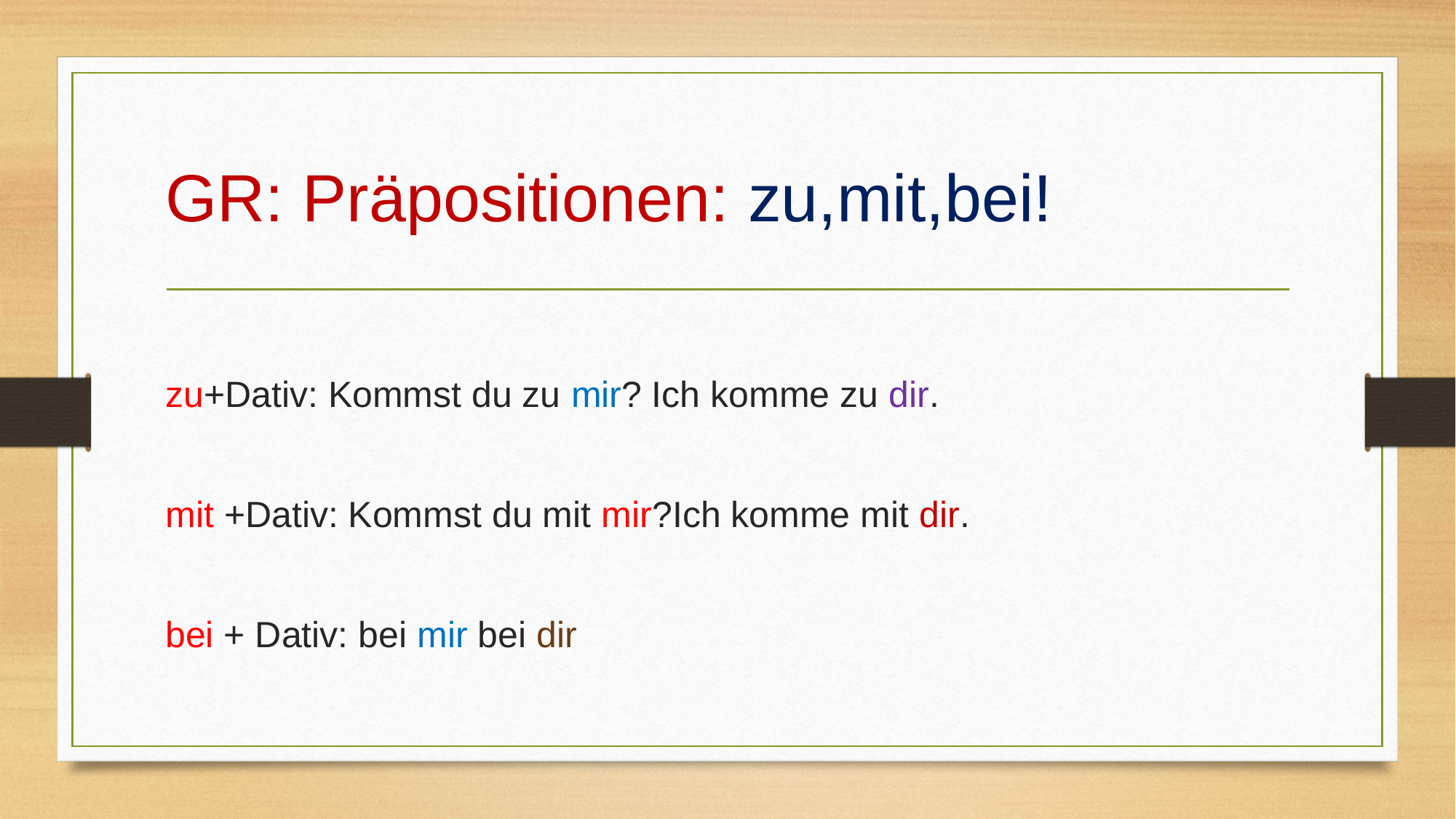

# GR: Präpositionen: zu,mit,bei!

zu+Dativ: Kommst du zu mir? Ich komme zu dir.

mit +Dativ: Kommst du mit mir?Ich komme mit dir.

bei + Dativ: bei mir bei dir